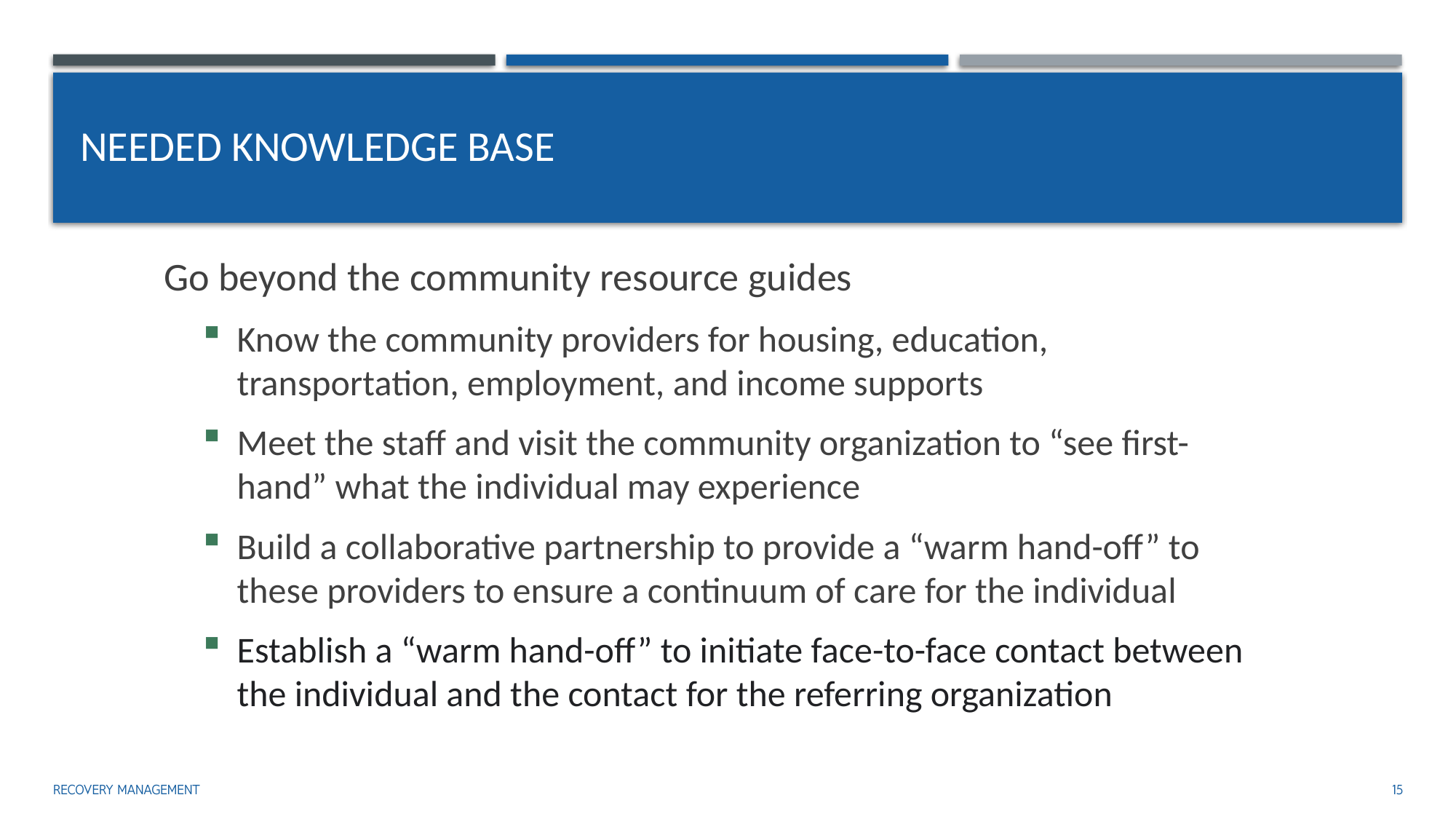

# Needed Knowledge base
Go beyond the community resource guides
Know the community providers for housing, education, transportation, employment, and income supports
Meet the staff and visit the community organization to “see first-hand” what the individual may experience
Build a collaborative partnership to provide a “warm hand-off” to these providers to ensure a continuum of care for the individual
Establish a “warm hand-off” to initiate face-to-face contact between the individual and the contact for the referring organization
Recovery management
15